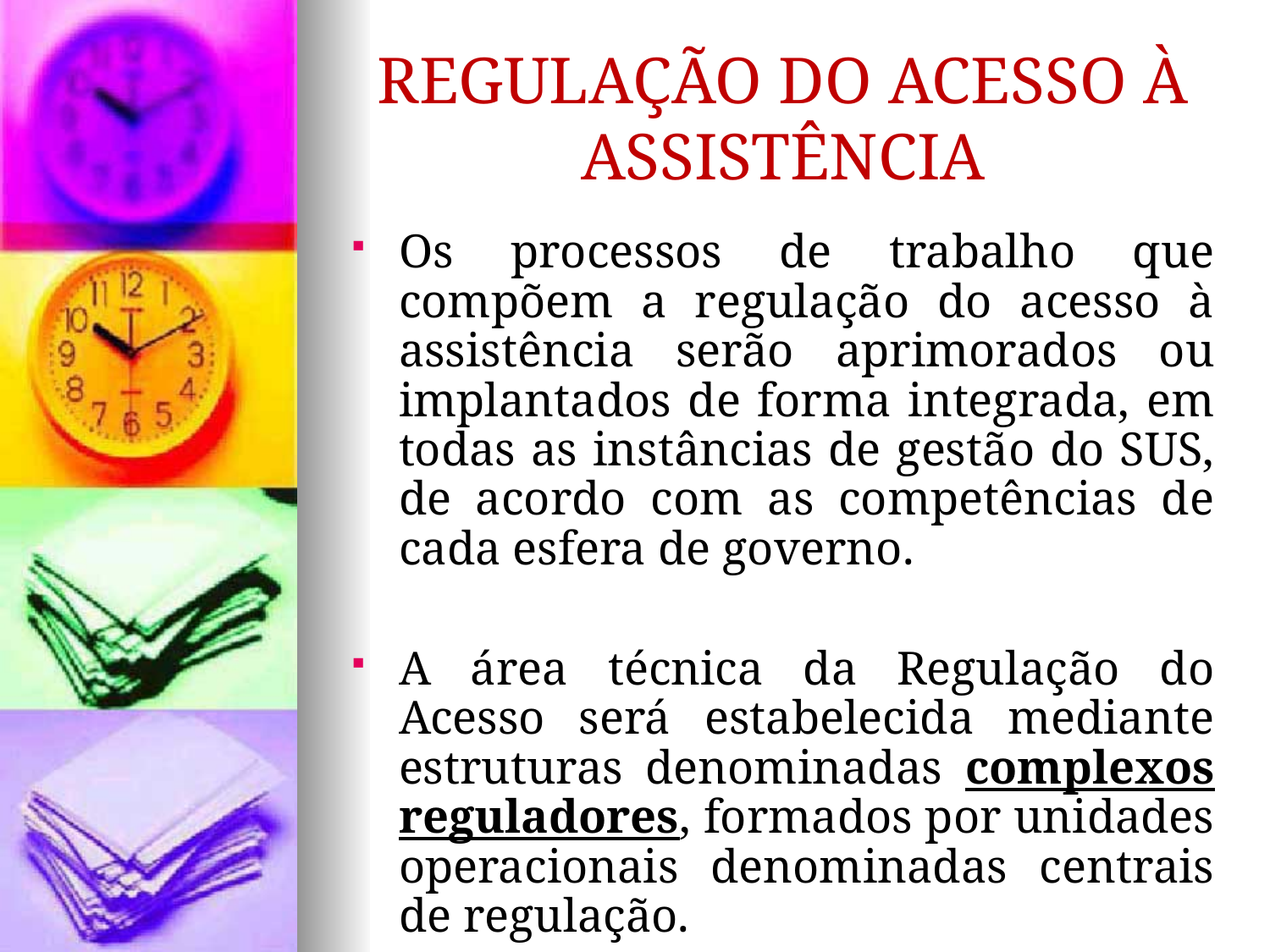

REGULAÇÃO DO ACESSO À ASSISTÊNCIA
Os processos de trabalho que compõem a regulação do acesso à assistência serão aprimorados ou implantados de forma integrada, em todas as instâncias de gestão do SUS, de acordo com as competências de cada esfera de governo.

A área técnica da Regulação do Acesso será estabelecida mediante estruturas denominadas complexos reguladores, formados por unidades operacionais denominadas centrais de regulação.